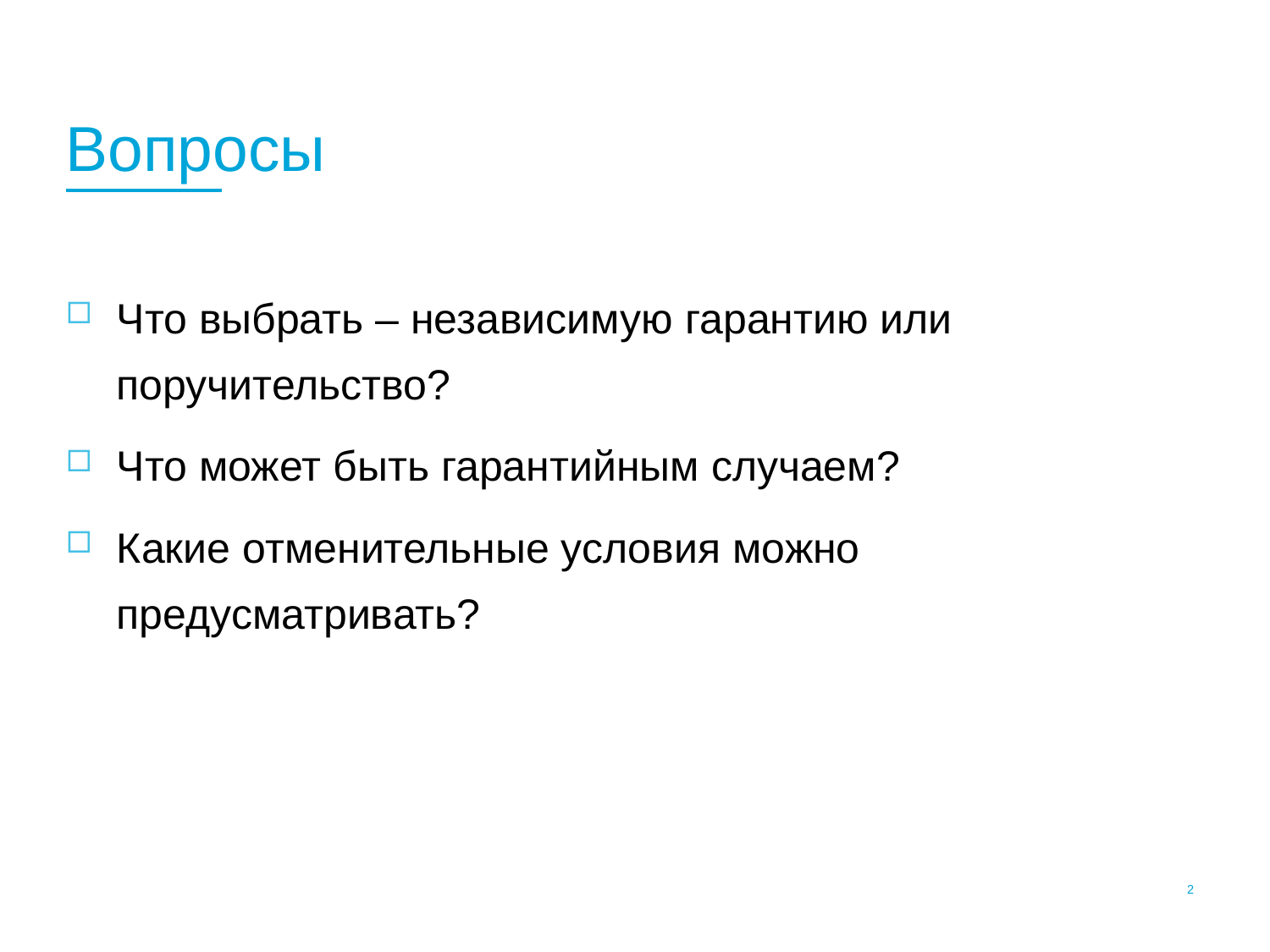

# Вопросы
Что выбрать – независимую гарантию или поручительство?
Что может быть гарантийным случаем?
Какие отменительные условия можно предусматривать?
2